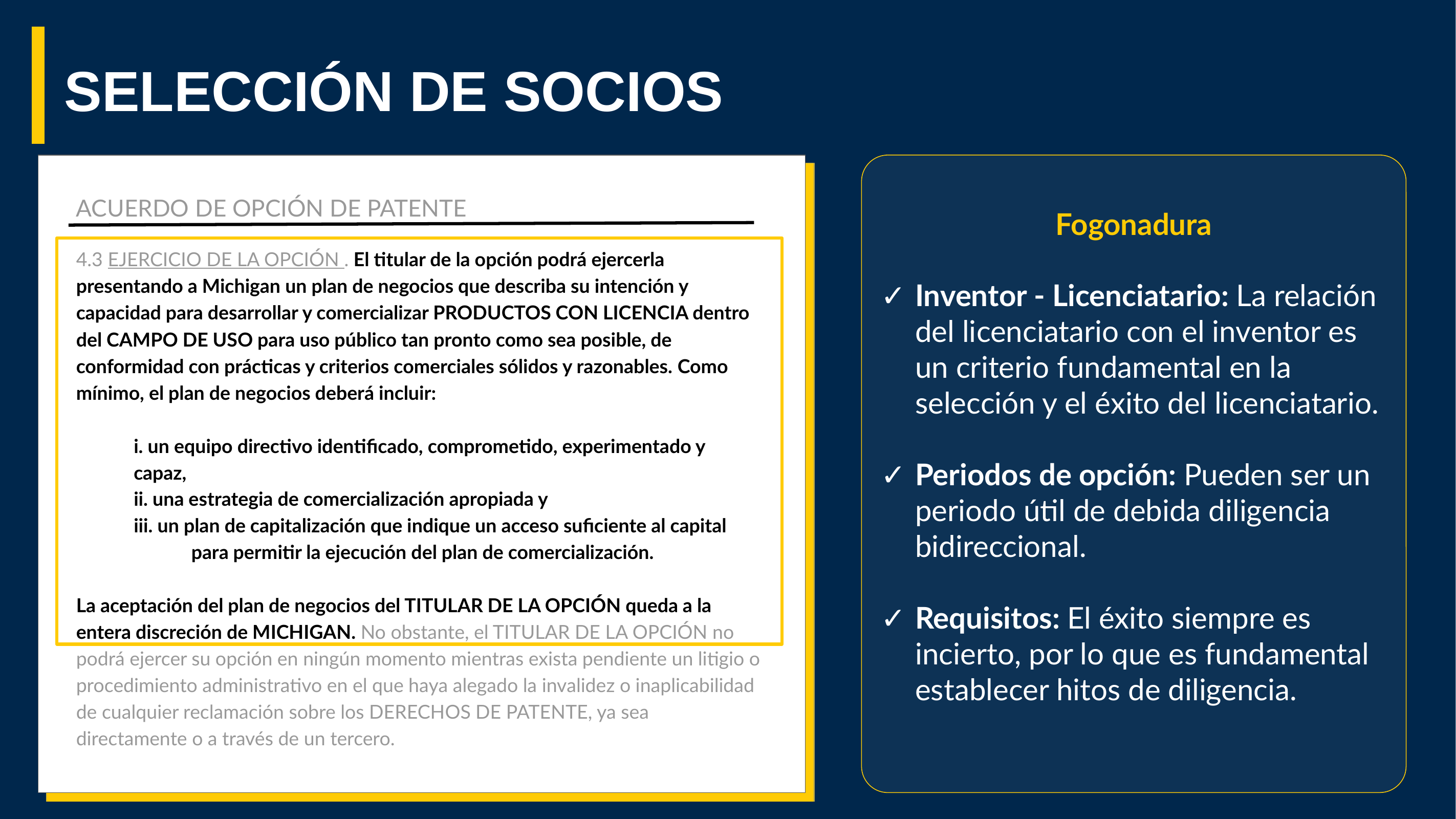

# SELECCIÓN DE SOCIOS

Fogonadura

Inventor - Licenciatario: La relación del licenciatario con el inventor es un criterio fundamental en la selección y el éxito del licenciatario.

Periodos de opción: Pueden ser un periodo útil de debida diligencia bidireccional.

Requisitos: El éxito siempre es incierto, por lo que es fundamental establecer hitos de diligencia.

ACUERDO DE OPCIÓN DE PATENTE

4.3 EJERCICIO DE LA OPCIÓN . El titular de la opción podrá ejercerla presentando a Michigan un plan de negocios que describa su intención y capacidad para desarrollar y comercializar PRODUCTOS CON LICENCIA dentro del CAMPO DE USO para uso público tan pronto como sea posible, de conformidad con prácticas y criterios comerciales sólidos y razonables. Como mínimo, el plan de negocios deberá incluir:

i. un equipo directivo identificado, comprometido, experimentado y capaz,
ii. una estrategia de comercialización apropiada y
iii. un plan de capitalización que indique un acceso suficiente al capital para permitir la ejecución del plan de comercialización.

La aceptación del plan de negocios del TITULAR DE LA OPCIÓN queda a la entera discreción de MICHIGAN. No obstante, el TITULAR DE LA OPCIÓN no podrá ejercer su opción en ningún momento mientras exista pendiente un litigio o procedimiento administrativo en el que haya alegado la invalidez o inaplicabilidad de cualquier reclamación sobre los DERECHOS DE PATENTE, ya sea directamente o a través de un tercero.